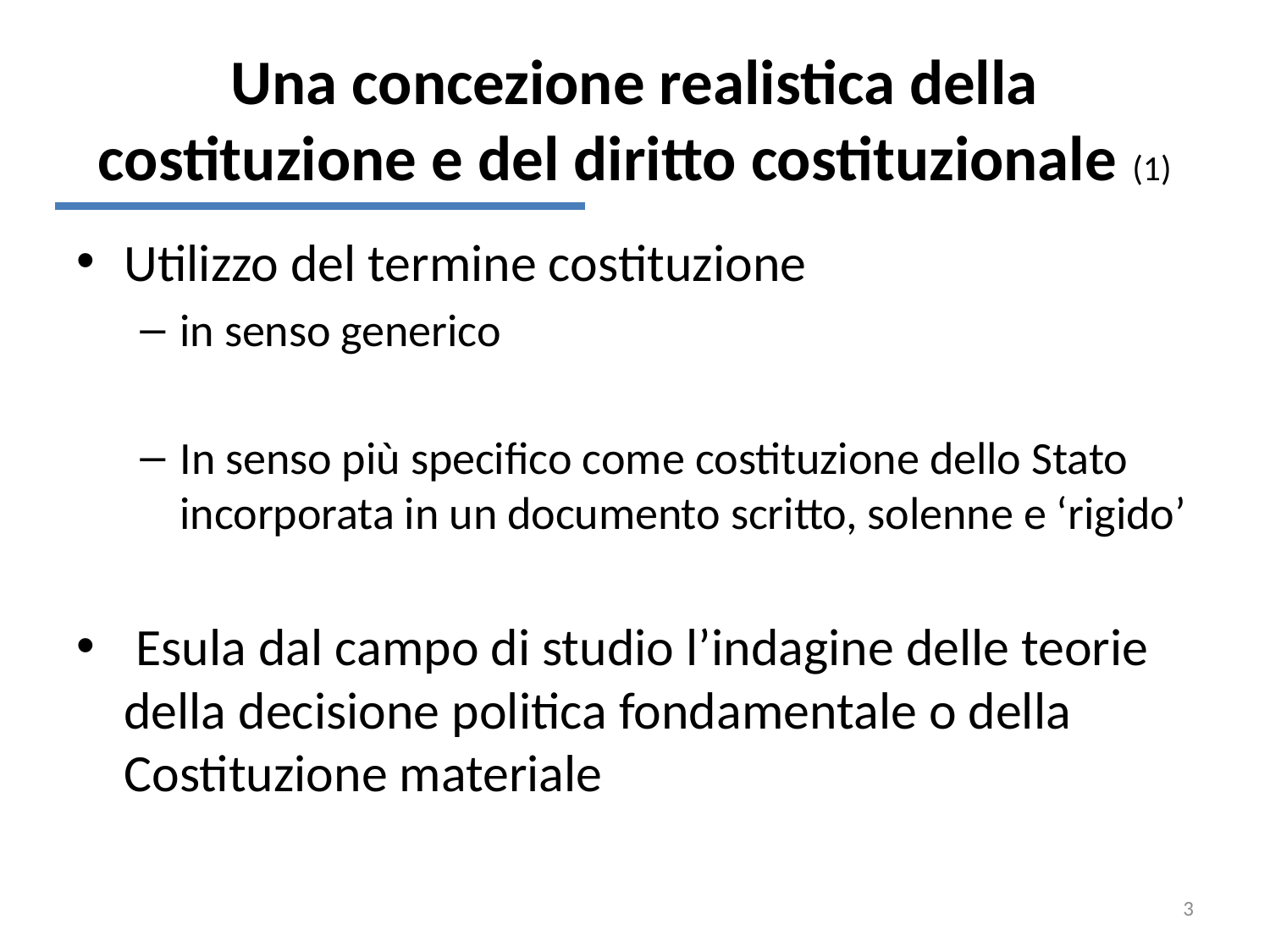

# Una concezione realistica della costituzione e del diritto costituzionale (1)
Utilizzo del termine costituzione
in senso generico

In senso più specifico come costituzione dello Stato incorporata in un documento scritto, solenne e ‘rigido’

 Esula dal campo di studio l’indagine delle teorie della decisione politica fondamentale o della Costituzione materiale

3